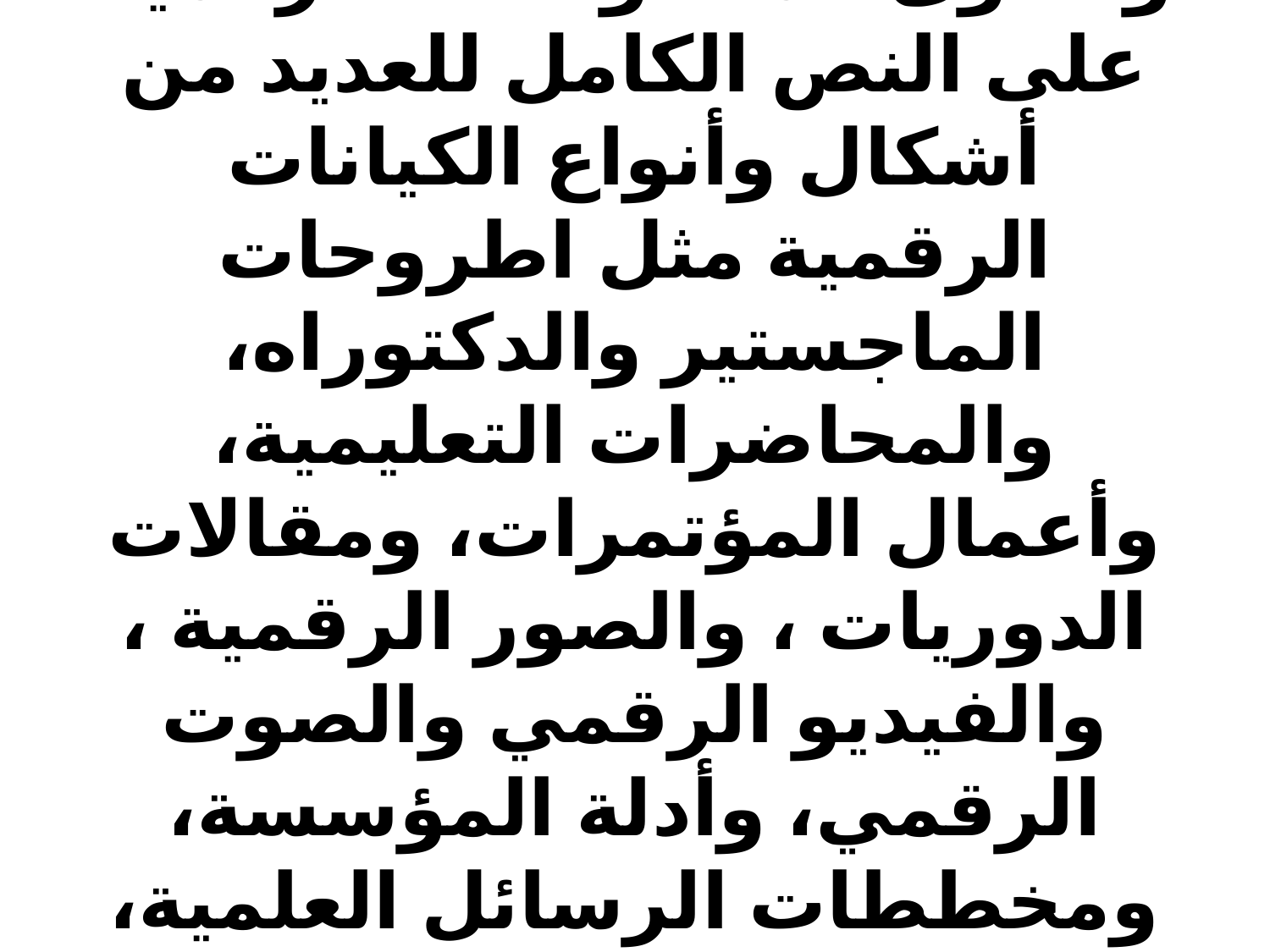

# وتحتوى المستودعات الرقمية على النص الكامل للعديد من أشكال وأنواع الكيانات الرقمية مثل اطروحات الماجستير والدكتوراه، والمحاضرات التعليمية، وأعمال المؤتمرات، ومقالات الدوريات ، والصور الرقمية ، والفيديو الرقمي والصوت الرقمي، وأدلة المؤسسة، ومخططات الرسائل العلمية، ومشروعات الطلاب...الخ.